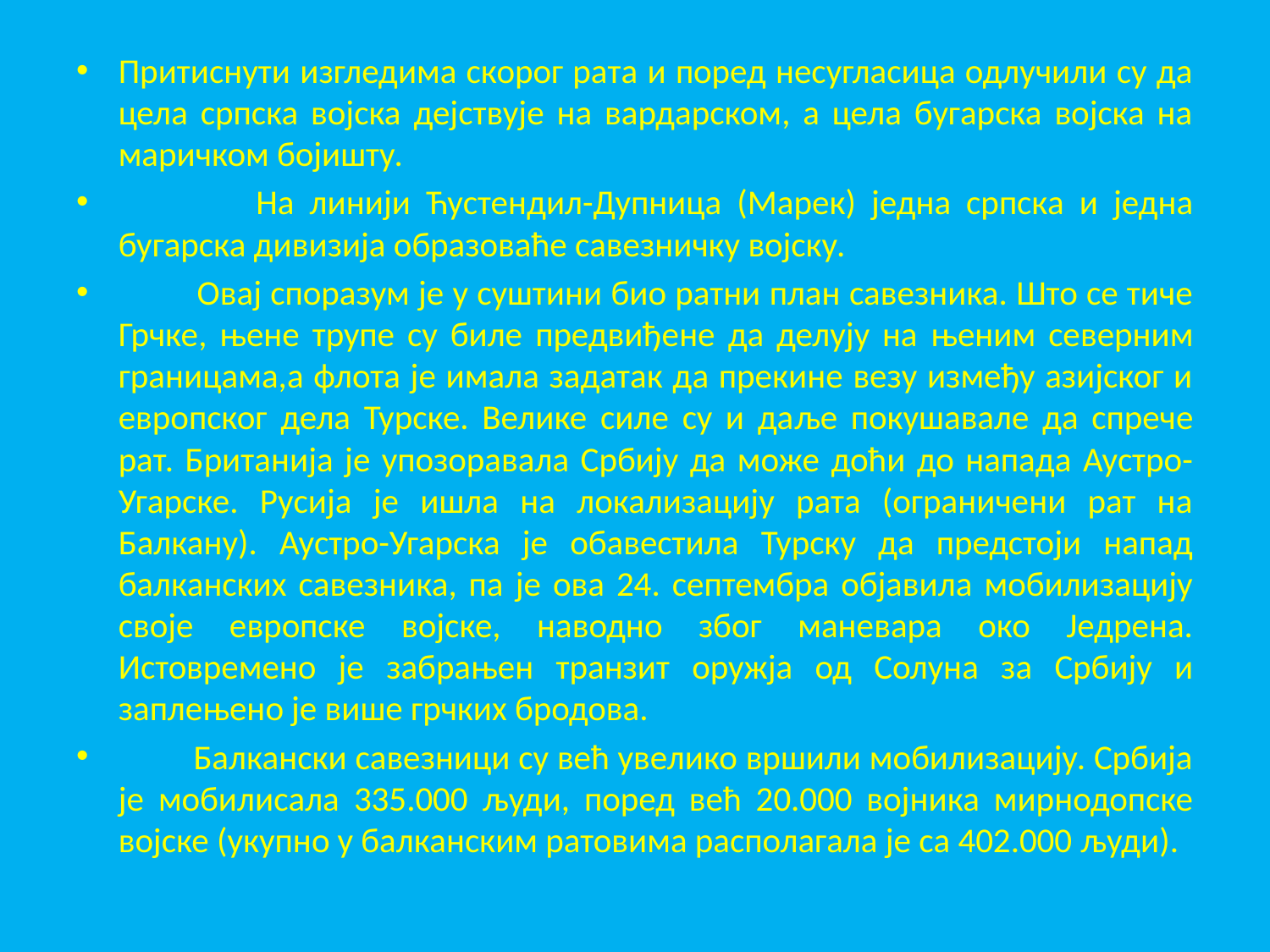

Притиснути изгледима скорог рата и поред несугласица одлучили су да цела српска војска дејствује на вардарском, а цела бугарска војска на маричком бојишту.
         На линији Ћустендил-Дупница (Марек) једна српска и једна бугарска дивизија образоваће савезничку војску.
         Овај споразум је у суштини био ратни план савезника. Што се тиче Грчке, њене трупе су биле предвиђене да делују на њеним северним границама,а флота је имала задатак да прекине везу између азијског и европског дела Турске. Велике силе су и даље покушавале да спрече рат. Британија је упозоравала Србију да може доћи до напада Аустро-Угарске. Русија је ишла на локализацију рата (ограничени рат на Балкану). Аустро-Угарска је обавестила Турску да предстоји напад балканских савезника, па је ова 24. септембра објавила мобилизацију своје европске војске, наводно због маневара око Једрена. Истовремено је забрањен транзит оружја од Солуна за Србију и заплењено је више грчких бродова.
         Балкански савезници су већ увелико вршили мобилизацију. Србија је мобилисала 335.000 људи, поред већ 20.000 војника мирнодопске војске (укупно у балканским ратовима располагала је са 402.000 људи).